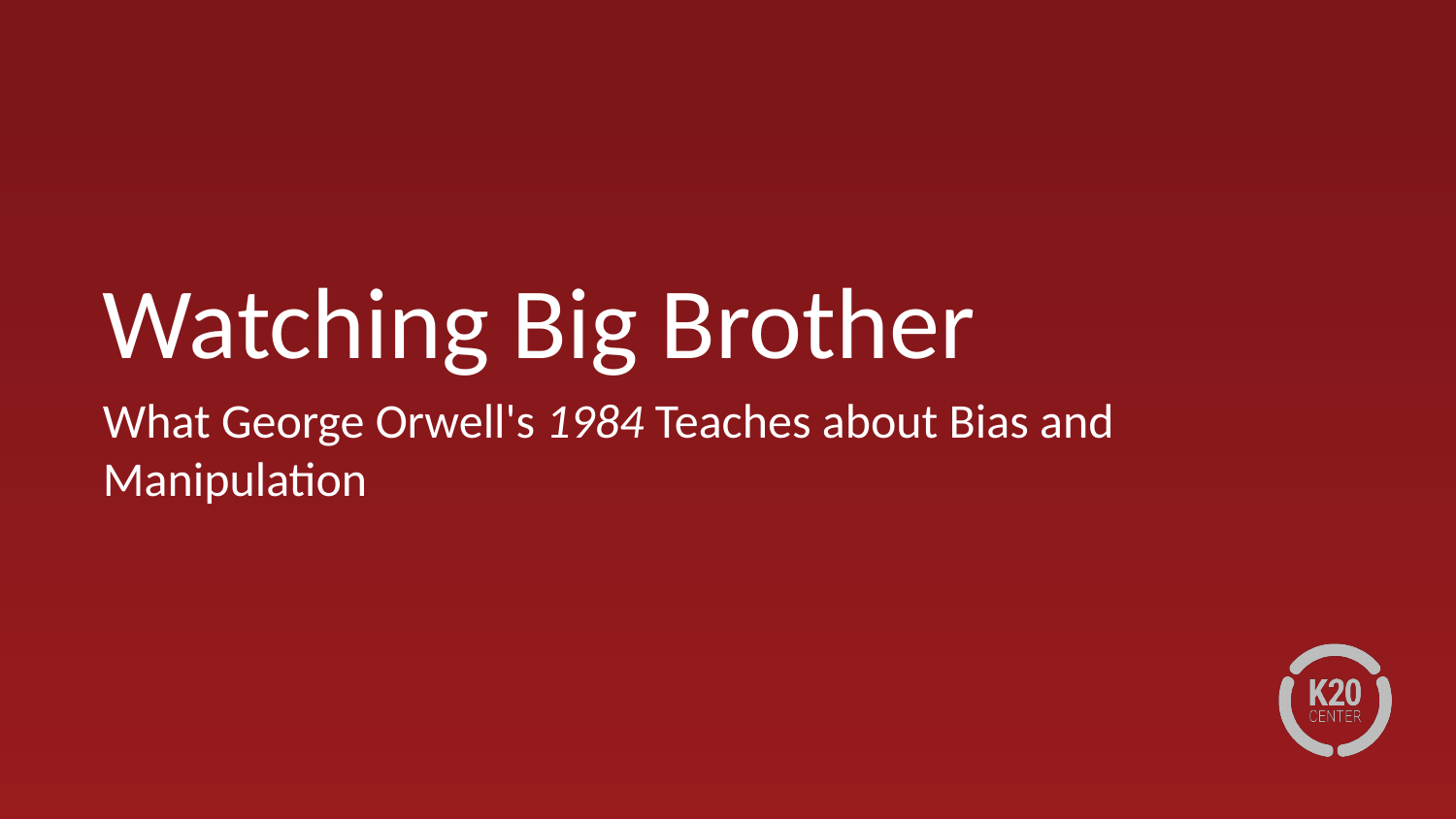

# Watching Big Brother
What George Orwell's 1984 Teaches about Bias and Manipulation